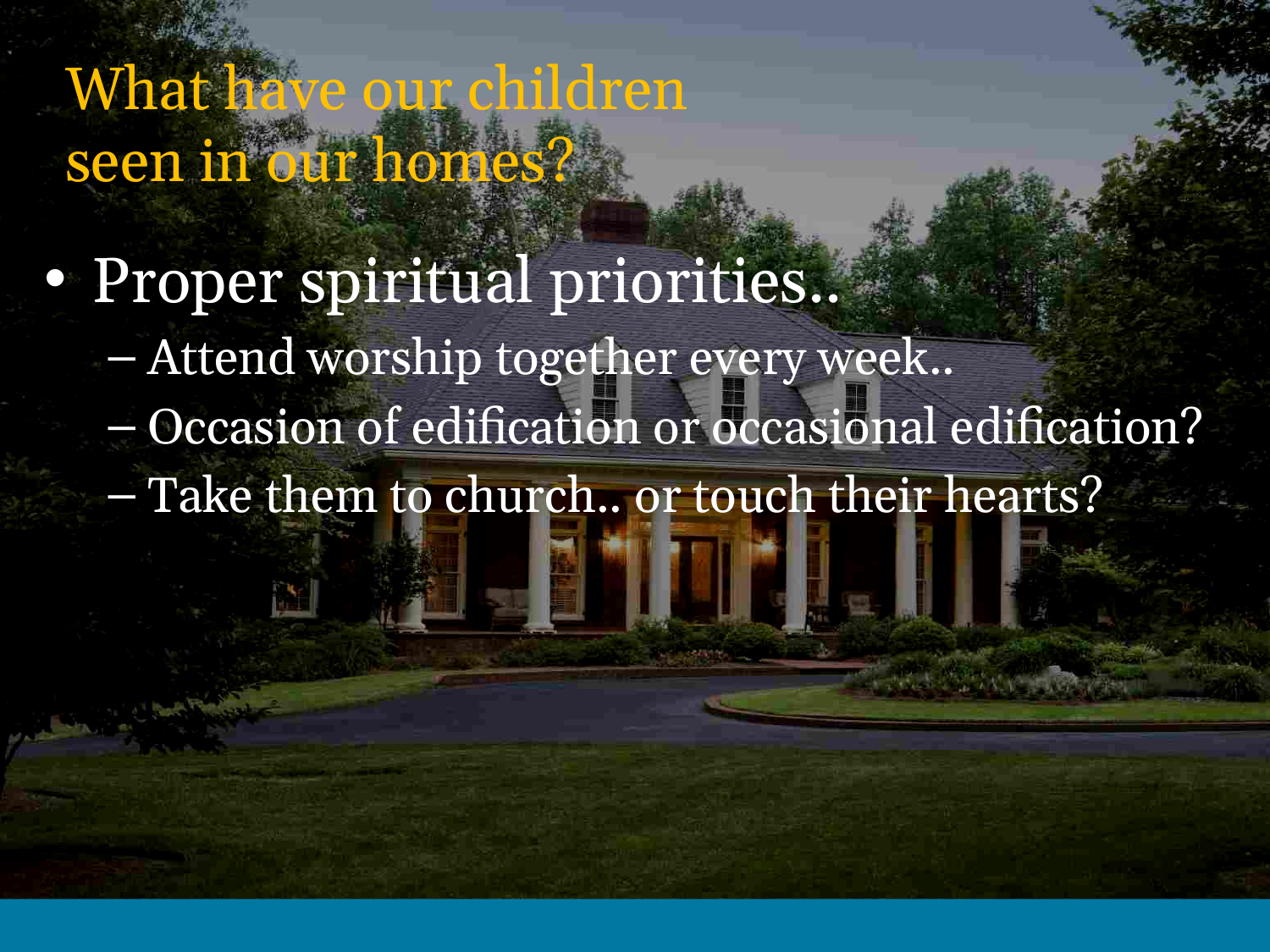

# What have our children seen in our homes?
Proper spiritual priorities..
Attend worship together every week..
Occasion of edification or occasional edification?
Take them to church.. or touch their hearts?